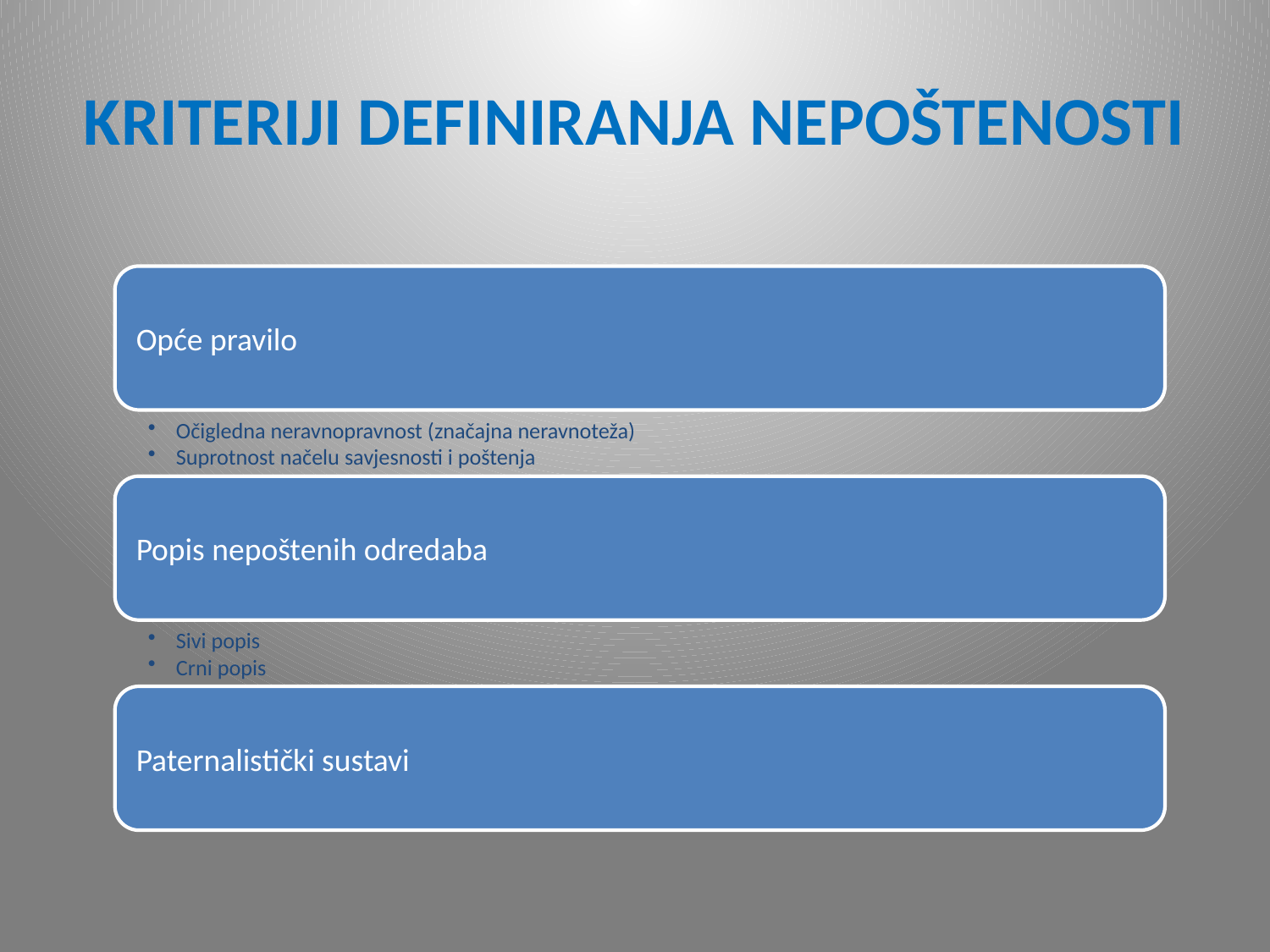

# KRITERIJI DEFINIRANJA NEPOŠTENOSTI
Opće pravilo
Očigledna neravnopravnost (značajna neravnoteža)
Popis nepoštenih odredaba
Sivi popis
Crni popis
Suprotnost načelu savjesnosti i poštenja
Paternalistički sustavi